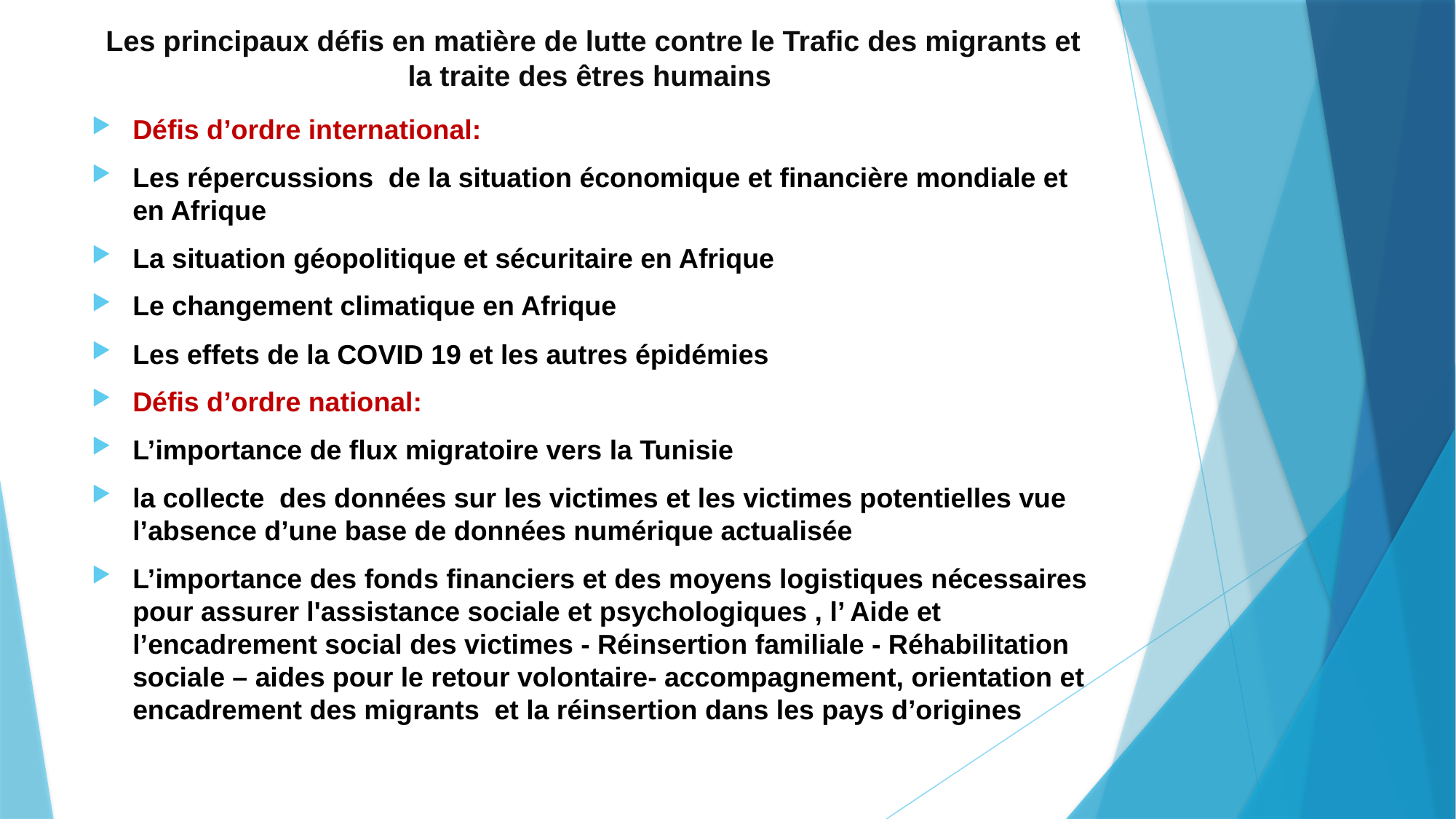

# Les principaux défis en matière de lutte contre le Trafic des migrants et la traite des êtres humains
Défis d’ordre international:
Les répercussions  de la situation économique et financière mondiale et en Afrique
La situation géopolitique et sécuritaire en Afrique
Le changement climatique en Afrique
Les effets de la COVID 19 et les autres épidémies
Défis d’ordre national:
L’importance de flux migratoire vers la Tunisie
la collecte  des données sur les victimes et les victimes potentielles vue l’absence d’une base de données numérique actualisée
L’importance des fonds financiers et des moyens logistiques nécessaires pour assurer l'assistance sociale et psychologiques , l’ Aide et l’encadrement social des victimes - Réinsertion familiale - Réhabilitation sociale – aides pour le retour volontaire- accompagnement, orientation et encadrement des migrants  et la réinsertion dans les pays d’origines